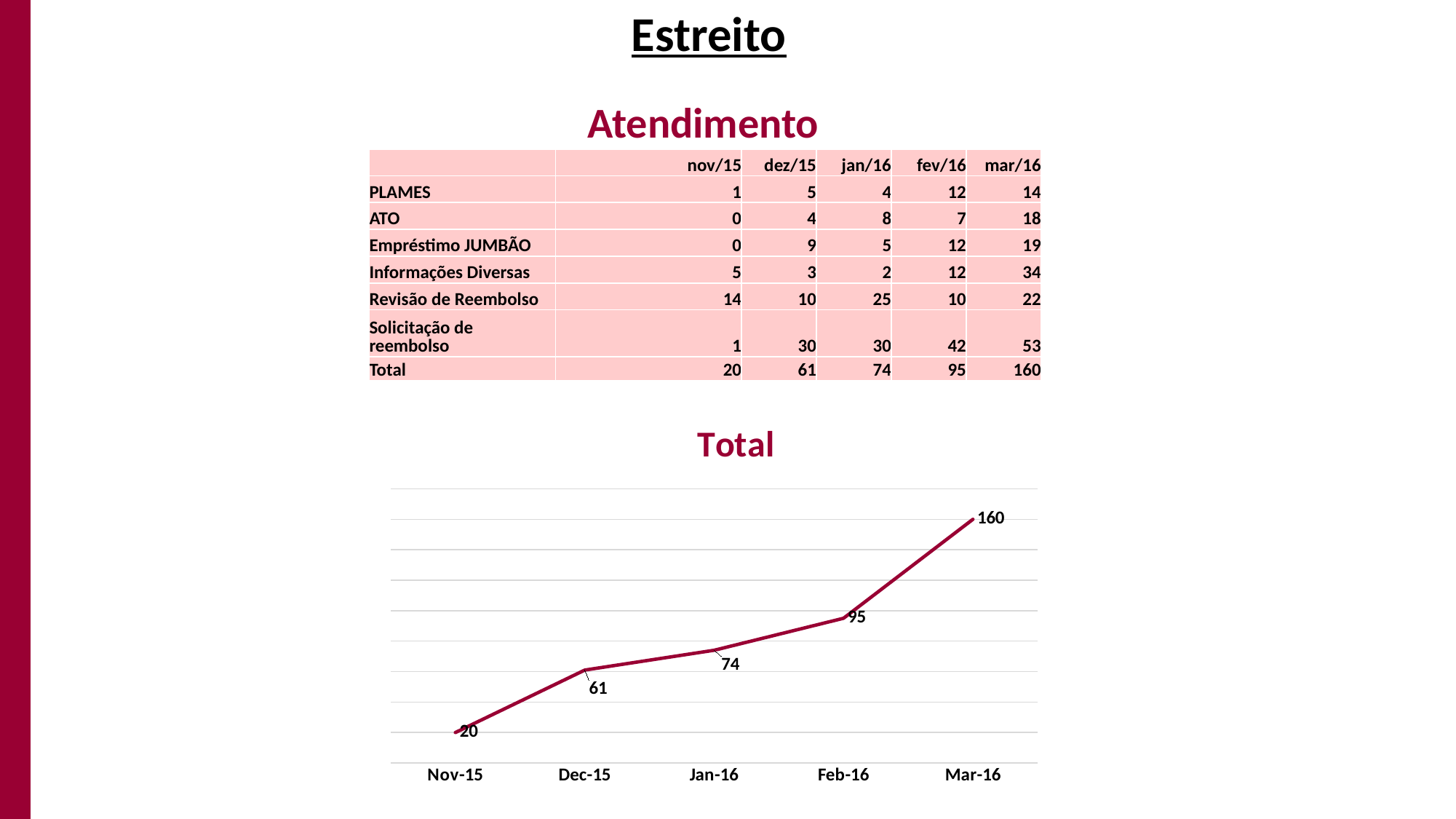

Estreito
Atendimento
|  | nov/15 | dez/15 | jan/16 | fev/16 | mar/16 |
| --- | --- | --- | --- | --- | --- |
| PLAMES | 1 | 5 | 4 | 12 | 14 |
| ATO | 0 | 4 | 8 | 7 | 18 |
| Empréstimo JUMBÃO | 0 | 9 | 5 | 12 | 19 |
| Informações Diversas | 5 | 3 | 2 | 12 | 34 |
| Revisão de Reembolso | 14 | 10 | 25 | 10 | 22 |
| Solicitação de reembolso | 1 | 30 | 30 | 42 | 53 |
| Total | 20 | 61 | 74 | 95 | 160 |

### Chart:

| Category | Total |
|---|---|
| 42309 | 20.0 |
| 42339 | 61.0 |
| 42370 | 74.0 |
| 42401 | 95.0 |
| 42430 | 160.0 |